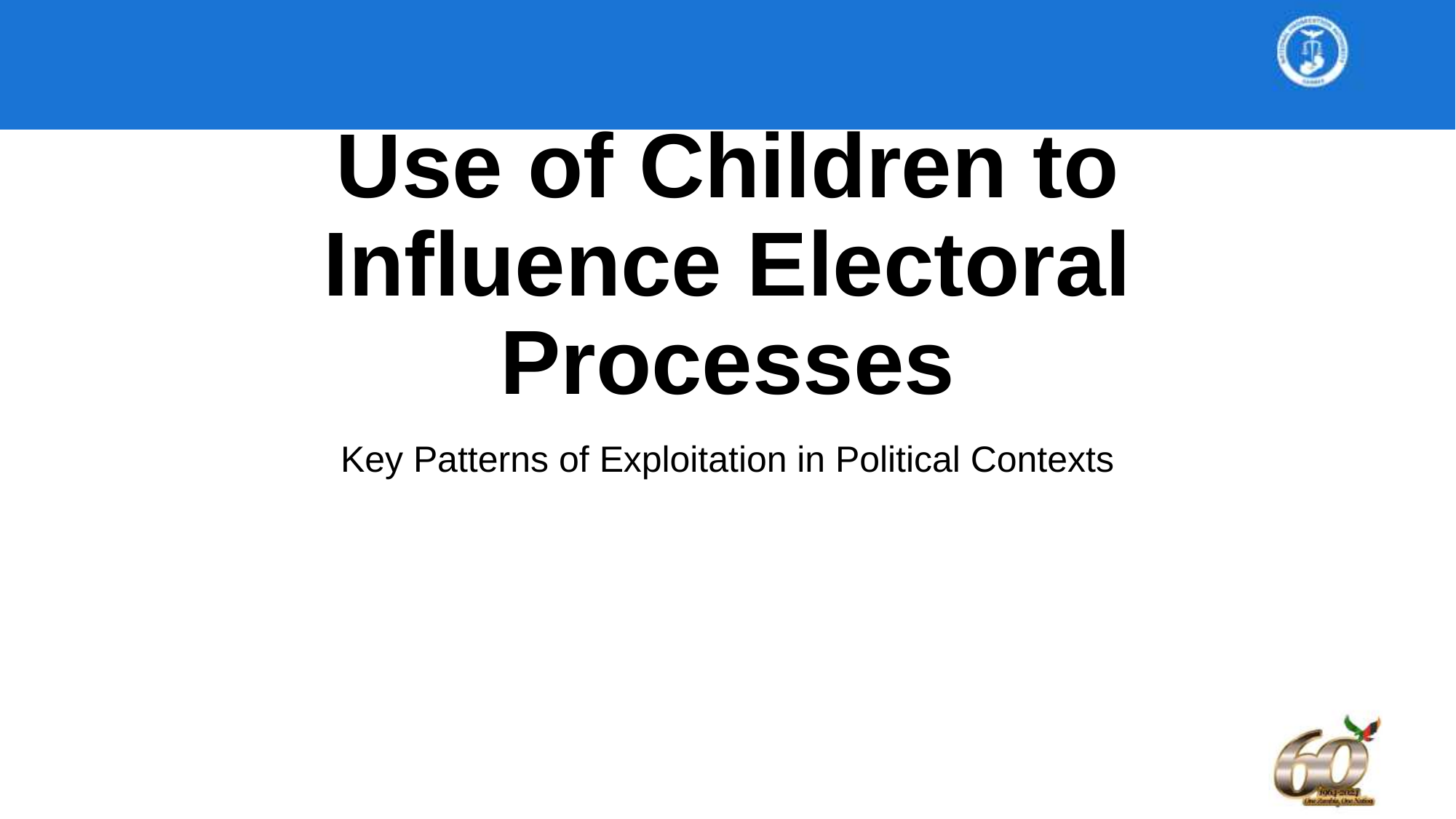

# Use of Children to Influence Electoral Processes
Key Patterns of Exploitation in Political Contexts